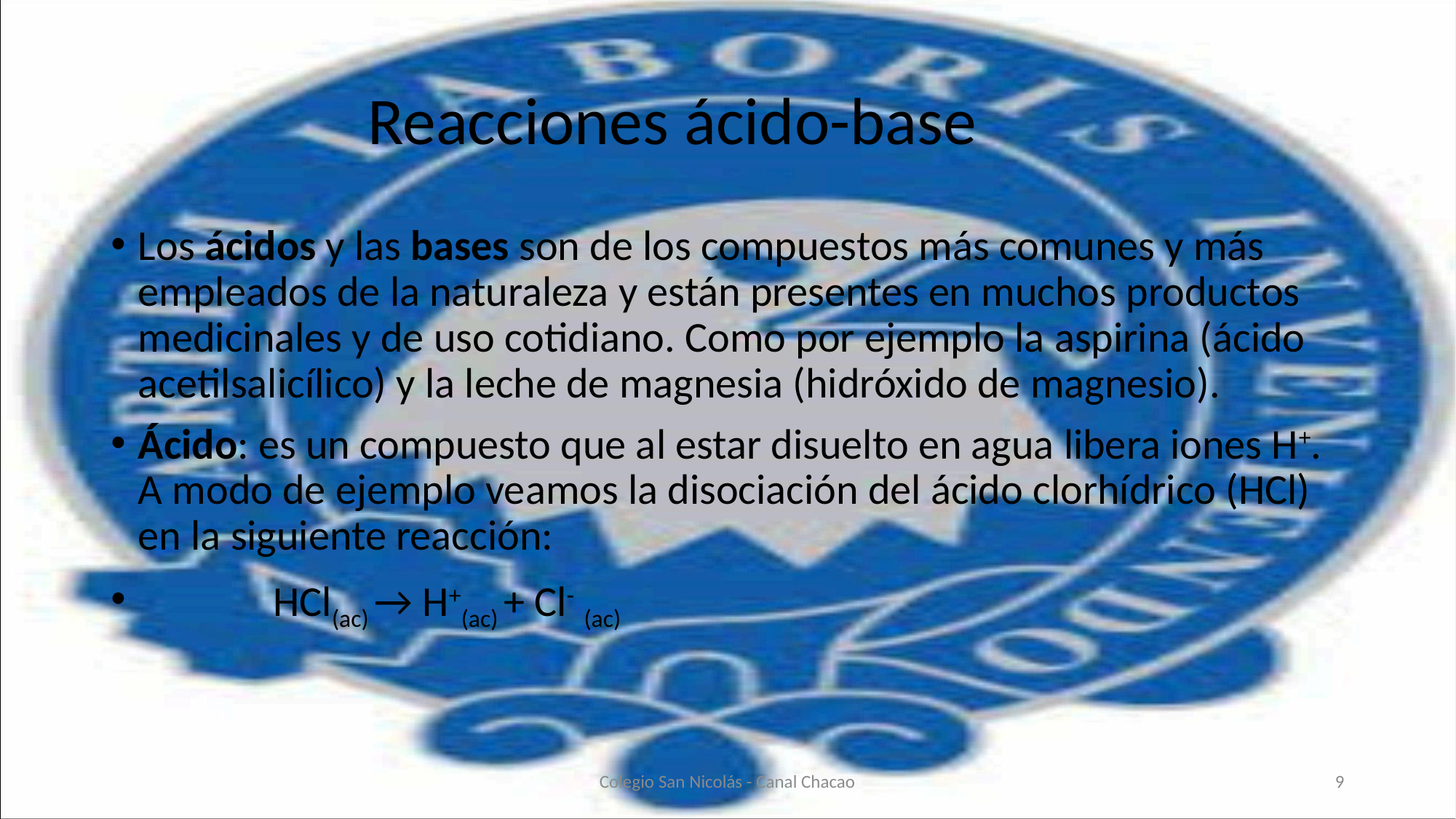

# Reacciones ácido-base
Los ácidos y las bases son de los compuestos más comunes y más empleados de la naturaleza y están presentes en muchos productos medicinales y de uso cotidiano. Como por ejemplo la aspirina (ácido acetilsalicílico) y la leche de magnesia (hidróxido de magnesio).
Ácido: es un compuesto que al estar disuelto en agua libera iones H+. A modo de ejemplo veamos la disociación del ácido clorhídrico (HCl) en la siguiente reacción:
              HCl(ac) → H+(ac) + Cl- (ac)
Colegio San Nicolás - Canal Chacao
9